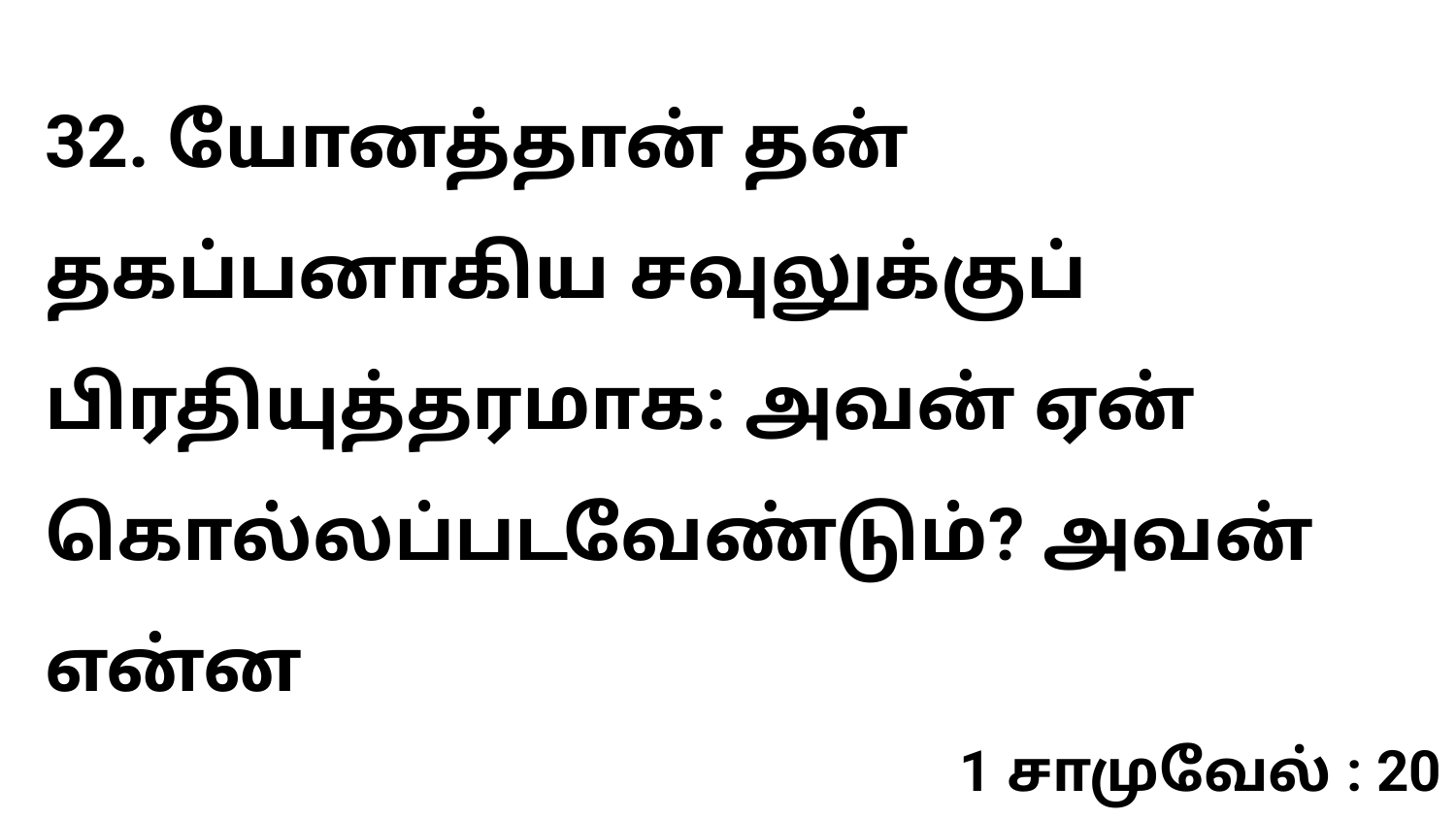

32. யோனத்தான் தன் தகப்பனாகிய சவுலுக்குப் பிரதியுத்தரமாக: அவன் ஏன் கொல்லப்படவேண்டும்? அவன் என்ன
1 சாமுவேல் : 20